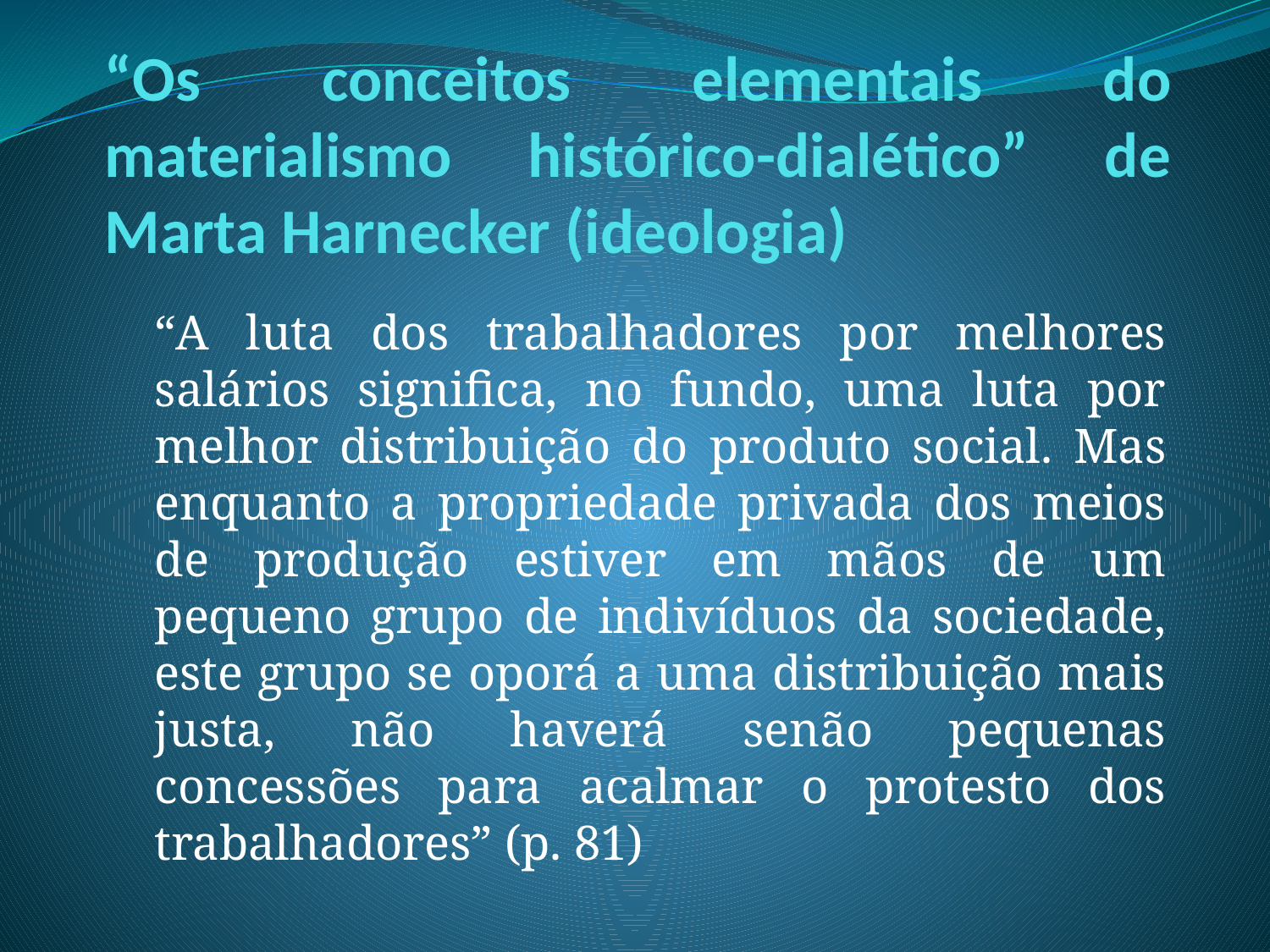

# “Os conceitos elementais do materialismo histórico-dialético” de Marta Harnecker (ideologia)
“A luta dos trabalhadores por melhores salários significa, no fundo, uma luta por melhor distribuição do produto social. Mas enquanto a propriedade privada dos meios de produção estiver em mãos de um pequeno grupo de indivíduos da sociedade, este grupo se oporá a uma distribuição mais justa, não haverá senão pequenas concessões para acalmar o protesto dos trabalhadores” (p. 81)